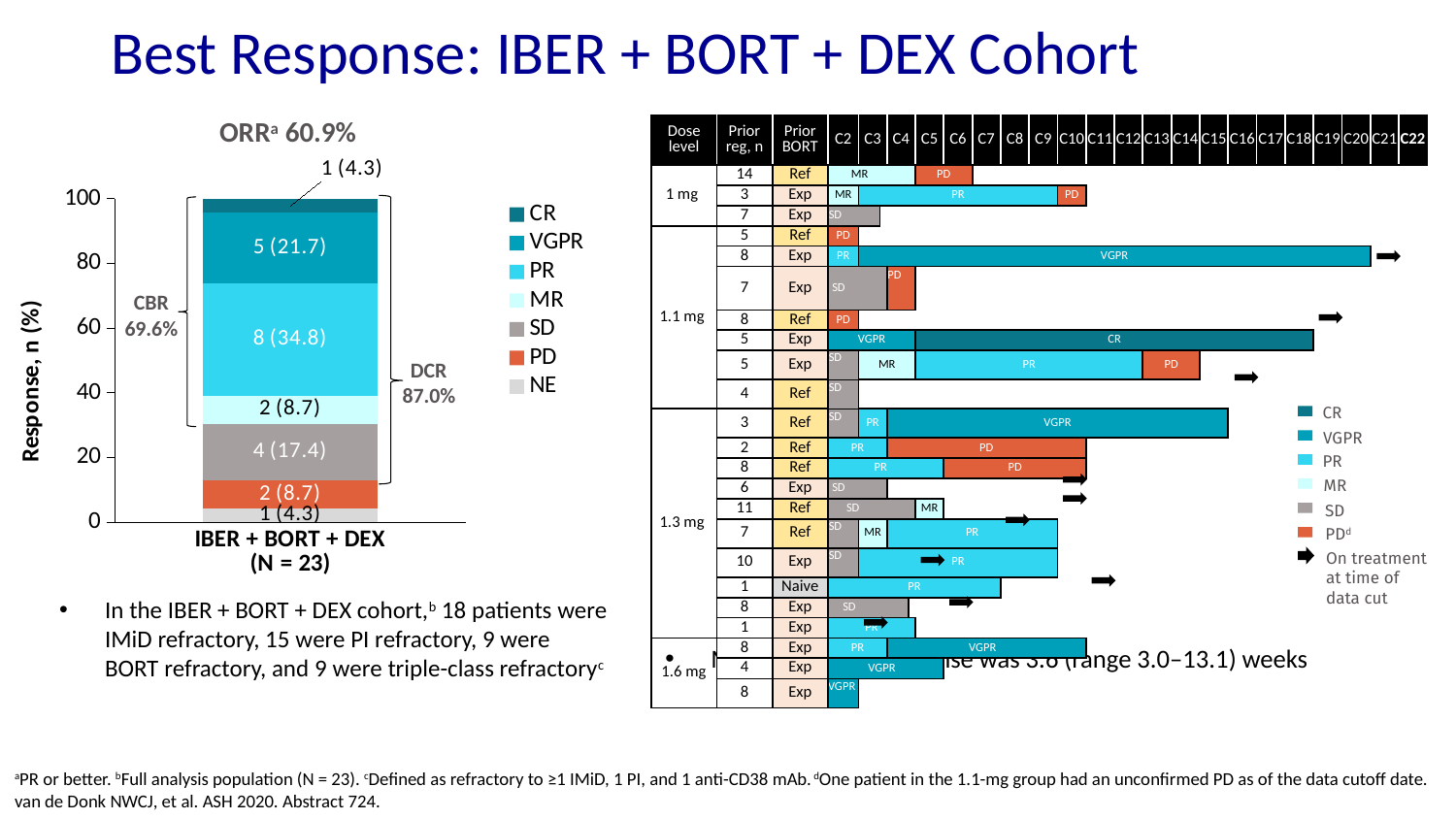

# Best Response: IBER + BORT + DEX Cohort
ORRa 60.9%

### Chart

| Category | NE | PD | SD | MR | PR | VGPR | CR |
|---|---|---|---|---|---|---|---|
| IBER + BORT + DEX
(N = 23) | 4.3 | 8.700000000000001 | 17.4 | 8.700000000000001 | 34.8 | 21.7 | 4.3 |

CBR
69.6%
DCR
87.0%
| Dose level | Prior reg, n | Prior BORT | C2 | C3 |  |  |  | C4 |  |  |  | C5 |  |  |  | C6 |  |  |  | C7 |  |  |  | C8 |  |  |  | C9 |  |  |  | C10 |  |  |  | C11 |  |  |  | C12 |  |  |  | C13 |  |  |  | C14 |  |  |  | C15 |  |  |  | C16 |  |  |  | C17 |  |  |  | C18 |  |  |  | C19 |  |  |  | C20 |  |  |  | C21 |  |  |  | C22 |  |  |  |
| --- | --- | --- | --- | --- | --- | --- | --- | --- | --- | --- | --- | --- | --- | --- | --- | --- | --- | --- | --- | --- | --- | --- | --- | --- | --- | --- | --- | --- | --- | --- | --- | --- | --- | --- | --- | --- | --- | --- | --- | --- | --- | --- | --- | --- | --- | --- | --- | --- | --- | --- | --- | --- | --- | --- | --- | --- | --- | --- | --- | --- | --- | --- | --- | --- | --- | --- | --- | --- | --- | --- | --- | --- | --- | --- | --- | --- | --- | --- | --- | --- | --- | --- | --- |
| 1 mg | 14 | Ref | MR |  |  |  |  |  |  |  |  | PD |  |  |  |  |  |  |  |  |  |  |  |  |  |  |  |  |  |  |  |  |  |  |  |  |  |  |  |  |  |  |  |  |  |  |  |  |  |  |  |  |  |  |  |  |  |  |  |  |  |  |  |  |  |  |  |  |  |  |  |  |  |  |  |  |  |  |  |  |  |  |  |
|  | 3 | Exp | MR | PR |  |  |  |  |  |  |  |  |  |  |  |  |  |  |  |  |  |  |  |  |  |  |  |  |  |  |  | PD |  |  |  |  |  |  |  |  |  |  |  |  |  |  |  |  |  |  |  |  |  |  |  |  |  |  |  |  |  |  |  |  |  |  |  |  |  |  |  |  |  |  |  |  |  |  |  |  |  |  |  |
|  | 7 | Exp | SD |  |  |  |  |  |  |  |  |  |  |  |  |  |  |  |  |  |  |  |  |  |  |  |  |  |  |  |  |  |  |  |  |  |  |  |  |  |  |  |  |  |  |  |  |  |  |  |  |  |  |  |  |  |  |  |  |  |  |  |  |  |  |  |  |  |  |  |  |  |  |  |  |  |  |  |  |  |  |  |  |
| 1.1 mg | 5 | Ref | PD |  |  |  |  |  |  |  |  |  |  |  |  |  |  |  |  |  |  |  |  |  |  |  |  |  |  |  |  |  |  |  |  |  |  |  |  |  |  |  |  |  |  |  |  |  |  |  |  |  |  |  |  |  |  |  |  |  |  |  |  |  |  |  |  |  |  |  |  |  |  |  |  |  |  |  |  |  |  |  |  |
|  | 8 | Exp | PR | VGPR |  |  |  |  |  |  |  |  |  |  |  |  |  |  |  |  |  |  |  |  |  |  |  |  |  |  |  |  |  |  |  |  |  |  |  |  |  |  |  |  |  |  |  |  |  |  |  |  |  |  |  |  |  |  |  |  |  |  |  |  |  |  |  |  |  |  |  |  |  |  |  |  |  |  |  |  |  |  |  |
|  | 7 | Exp | SD |  |  |  |  | PD |  |  |  |  |  |  |  |  |  |  |  |  |  |  |  |  |  |  |  |  |  |  |  |  |  |  |  |  |  |  |  |  |  |  |  |  |  |  |  |  |  |  |  |  |  |  |  |  |  |  |  |  |  |  |  |  |  |  |  |  |  |  |  |  |  |  |  |  |  |  |  |  |  |  |  |
|  | 8 | Ref | PD |  |  |  |  |  |  |  |  |  |  |  |  |  |  |  |  |  |  |  |  |  |  |  |  |  |  |  |  |  |  |  |  |  |  |  |  |  |  |  |  |  |  |  |  |  |  |  |  |  |  |  |  |  |  |  |  |  |  |  |  |  |  |  |  |  |  |  |  |  |  |  |  |  |  |  |  |  |  |  |  |
|  | 5 | Exp | VGPR |  |  |  |  |  |  |  |  | CR |  |  |  |  |  |  |  |  |  |  |  |  |  |  |  |  |  |  |  |  |  |  |  |  |  |  |  |  |  |  |  |  |  |  |  |  |  |  |  |  |  |  |  |  |  |  |  |  |  |  |  |  |  |  |  |  |  |  |  |  |  |  |  |  |  |  |  |  |  |  |  |
|  | 5 | Exp | SD | MR |  |  |  |  |  |  |  | PR |  |  |  |  |  |  |  |  |  |  |  |  |  |  |  |  |  |  |  |  |  |  |  |  |  |  |  |  |  |  |  | PD |  |  |  |  |  |  |  |  |  |  |  |  |  |  |  |  |  |  |  |  |  |  |  |  |  |  |  |  |  |  |  |  |  |  |  |  |  |  |  |
|  | 4 | Ref | SD |  |  |  |  |  |  |  |  |  |  |  |  |  |  |  |  |  |  |  |  |  |  |  |  |  |  |  |  |  |  |  |  |  |  |  |  |  |  |  |  |  |  |  |  |  |  |  |  |  |  |  |  |  |  |  |  |  |  |  |  |  |  |  |  |  |  |  |  |  |  |  |  |  |  |  |  |  |  |  |  |
| 1.3 mg | 3 | Ref | SD | PR |  |  |  | VGPR |  |  |  |  |  |  |  |  |  |  |  |  |  |  |  |  |  |  |  |  |  |  |  |  |  |  |  |  |  |  |  |  |  |  |  |  |  |  |  |  |  |  |  |  |  |  |  |  |  |  |  |  |  |  |  |  |  |  |  |  |  |  |  |  |  |  |  |  |  |  |  |  |  |  |  |
|  | 2 | Ref | PR |  |  |  |  | PD |  |  |  |  |  |  |  |  |  |  |  |  |  |  |  |  |  |  |  |  |  |  |  |  |  |  |  |  |  |  |  |  |  |  |  |  |  |  |  |  |  |  |  |  |  |  |  |  |  |  |  |  |  |  |  |  |  |  |  |  |  |  |  |  |  |  |  |  |  |  |  |  |  |  |  |
|  | 8 | Ref | PR |  |  |  |  |  |  |  |  |  |  |  |  | PD |  |  |  |  |  |  |  |  |  |  |  |  |  |  |  |  |  |  |  |  |  |  |  |  |  |  |  |  |  |  |  |  |  |  |  |  |  |  |  |  |  |  |  |  |  |  |  |  |  |  |  |  |  |  |  |  |  |  |  |  |  |  |  |  |  |  |  |
|  | 6 | Exp | SD |  |  |  |  |  |  |  |  |  |  |  |  |  |  |  |  |  |  |  |  |  |  |  |  |  |  |  |  |  |  |  |  |  |  |  |  |  |  |  |  |  |  |  |  |  |  |  |  |  |  |  |  |  |  |  |  |  |  |  |  |  |  |  |  |  |  |  |  |  |  |  |  |  |  |  |  |  |  |  |  |
|  | 11 | Ref | SD |  |  |  |  |  |  |  |  | MR |  |  |  |  |  |  |  |  |  |  |  |  |  |  |  |  |  |  |  |  |  |  |  |  |  |  |  |  |  |  |  |  |  |  |  |  |  |  |  |  |  |  |  |  |  |  |  |  |  |  |  |  |  |  |  |  |  |  |  |  |  |  |  |  |  |  |  |  |  |  |  |
|  | 7 | Ref | SD | MR |  |  |  | PR |  |  |  |  |  |  |  |  |  |  |  |  |  |  |  |  |  |  |  |  |  |  |  |  |  |  |  |  |  |  |  |  |  |  |  |  |  |  |  |  |  |  |  |  |  |  |  |  |  |  |  |  |  |  |  |  |  |  |  |  |  |  |  |  |  |  |  |  |  |  |  |  |  |  |  |
|  | 10 | Exp | SD | PR |  |  |  |  |  |  |  |  |  |  |  |  |  |  |  |  |  |  |  |  |  |  |  |  |  |  |  |  |  |  |  |  |  |  |  |  |  |  |  |  |  |  |  |  |  |  |  |  |  |  |  |  |  |  |  |  |  |  |  |  |  |  |  |  |  |  |  |  |  |  |  |  |  |  |  |  |  |  |  |
|  | 1 | Naive | PR |  |  |  |  |  |  |  |  |  |  |  |  |  |  |  |  |  |  |  |  |  |  |  |  |  |  |  |  |  |  |  |  |  |  |  |  |  |  |  |  |  |  |  |  |  |  |  |  |  |  |  |  |  |  |  |  |  |  |  |  |  |  |  |  |  |  |  |  |  |  |  |  |  |  |  |  |  |  |  |  |
|  | 8 | Exp | SD |  |  |  |  |  |  |  |  |  |  |  |  |  |  |  |  |  |  |  |  |  |  |  |  |  |  |  |  |  |  |  |  |  |  |  |  |  |  |  |  |  |  |  |  |  |  |  |  |  |  |  |  |  |  |  |  |  |  |  |  |  |  |  |  |  |  |  |  |  |  |  |  |  |  |  |  |  |  |  |  |
|  | 1 | Exp | PR |  |  |  |  |  |  |  |  |  |  |  |  |  |  |  |  |  |  |  |  |  |  |  |  |  |  |  |  |  |  |  |  |  |  |  |  |  |  |  |  |  |  |  |  |  |  |  |  |  |  |  |  |  |  |  |  |  |  |  |  |  |  |  |  |  |  |  |  |  |  |  |  |  |  |  |  |  |  |  |  |
| 1.6 mg | 8 | Exp | PR |  |  |  |  | VGPR |  |  |  |  |  |  |  |  |  |  |  |  |  |  |  |  |  |  |  |  |  |  |  |  |  |  |  |  |  |  |  |  |  |  |  |  |  |  |  |  |  |  |  |  |  |  |  |  |  |  |  |  |  |  |  |  |  |  |  |  |  |  |  |  |  |  |  |  |  |  |  |  |  |  |  |
|  | 4 | Exp | VGPR |  |  |  |  |  |  |  |  |  |  |  |  |  |  |  |  |  |  |  |  |  |  |  |  |  |  |  |  |  |  |  |  |  |  |  |  |  |  |  |  |  |  |  |  |  |  |  |  |  |  |  |  |  |  |  |  |  |  |  |  |  |  |  |  |  |  |  |  |  |  |  |  |  |  |  |  |  |  |  |  |
|  | 8 | Exp | VGPR |  |  |  |  |  |  |  |  |  |  |  |  |  |  |  |  |  |  |  |  |  |  |  |  |  |  |  |  |  |  |  |  |  |  |  |  |  |  |  |  |  |  |  |  |  |  |  |  |  |  |  |  |  |  |  |  |  |  |  |  |  |  |  |  |  |  |  |  |  |  |  |  |  |  |  |  |  |  |  |  |

CR

VGPR

PR

MR

SD

PDd

On treatment
at time of
data cut

In the IBER + BORT + DEX cohort,b 18 patients were IMiD refractory, 15 were PI refractory, 9 were BORT refractory, and 9 were triple-class refractoryc

Median time to response was 3.6 (range 3.0–13.1) weeks
aPR or better. bFull analysis population (N = 23). cDefined as refractory to ≥1 IMiD, 1 PI, and 1 anti-CD38 mAb. dOne patient in the 1.1-mg group had an unconfirmed PD as of the data cutoff date.
van de Donk NWCJ, et al. ASH 2020. Abstract 724.